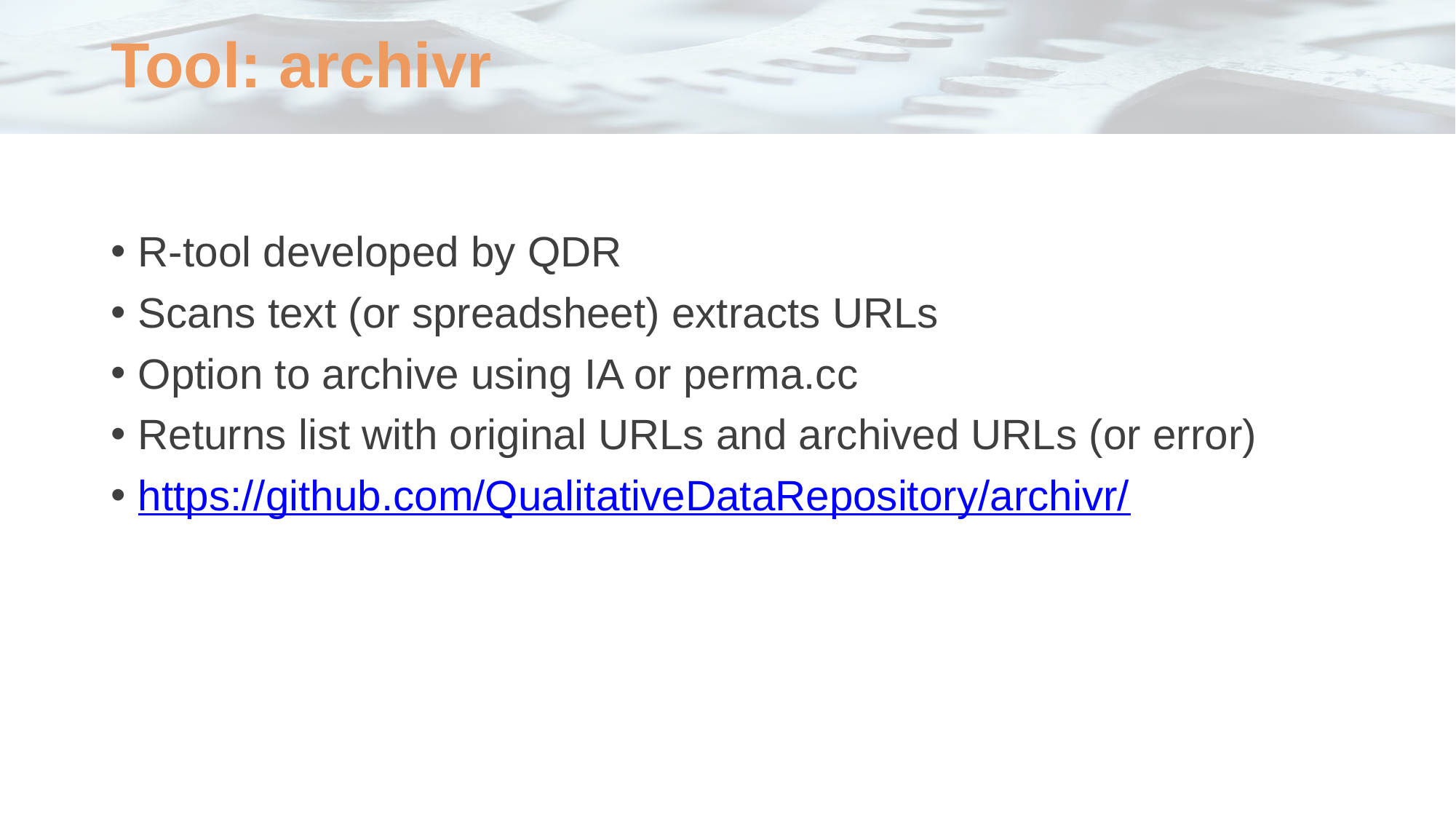

# Tool: archivr
R-tool developed by QDR
Scans text (or spreadsheet) extracts URLs
Option to archive using IA or perma.cc
Returns list with original URLs and archived URLs (or error)
https://github.com/QualitativeDataRepository/archivr/